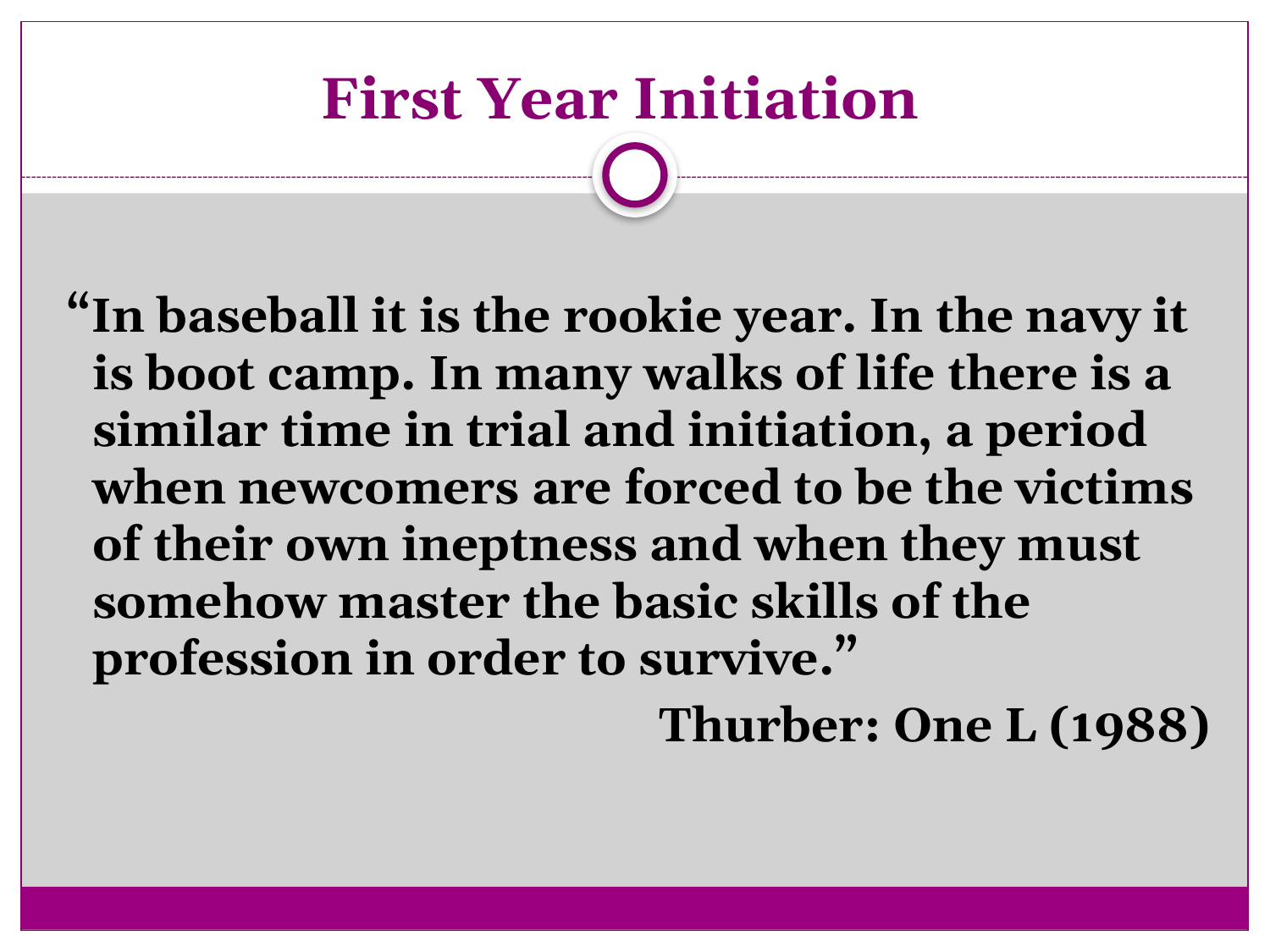

# First Year Initiation

 “In baseball it is the rookie year. In the navy it is boot camp. In many walks of life there is a similar time in trial and initiation, a period when newcomers are forced to be the victims of their own ineptness and when they must somehow master the basic skills of the profession in order to survive.”
Thurber: One L (1988)